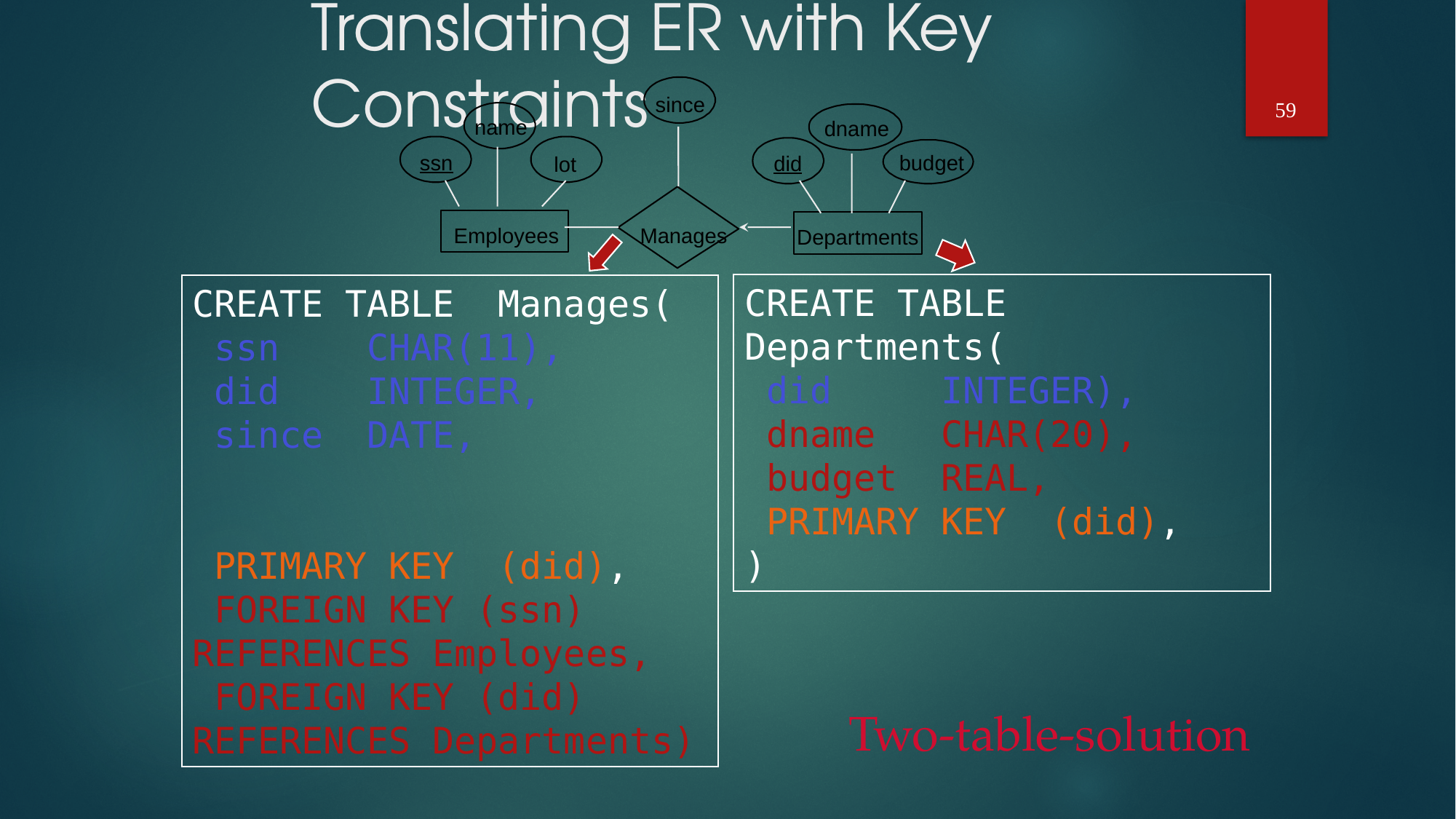

# Translating ER with Key Constraints
59

since

name

ssn
lot

dname

budget
did

Manages

Employees

Departments

CREATE TABLE  Departments(
 did	    INTEGER),
 dname   CHAR(20),
 budget  REAL,
 PRIMARY KEY  (did),
)
CREATE TABLE  Manages(
 ssn    CHAR(11),
 did    INTEGER,
 since  DATE,

 PRIMARY KEY  (did),
 FOREIGN KEY (ssn)     REFERENCES Employees,
 FOREIGN KEY (did) REFERENCES Departments)

Two-table-solution